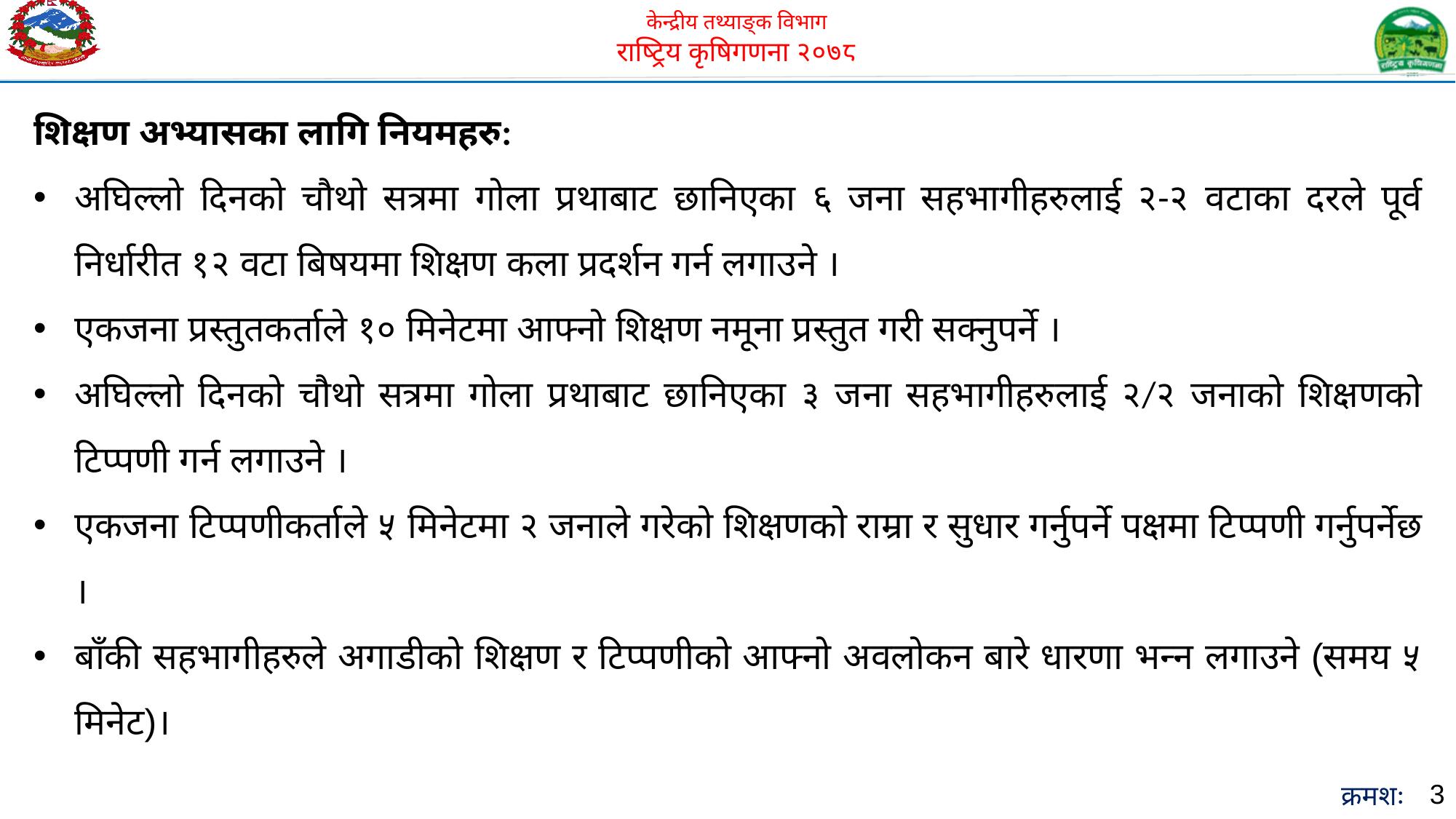

शिक्षण अभ्यासका लागि नियमहरु:
अघिल्लो दिनको चौथो सत्रमा गोला प्रथाबाट छानिएका ६ जना सहभागीहरुलाई २-२ वटाका दरले पूर्व निर्धारीत १२ वटा बिषयमा शिक्षण कला प्रदर्शन गर्न लगाउने ।
एकजना प्रस्तुतकर्ताले १० मिनेटमा आफ्नो शिक्षण नमूना प्रस्तुत गरी सक्नुपर्ने ।
अघिल्लो दिनको चौथो सत्रमा गोला प्रथाबाट छानिएका ३ जना सहभागीहरुलाई २/२ जनाको शिक्षणको टिप्पणी गर्न लगाउने ।
एकजना टिप्पणीकर्ताले ५ मिनेटमा २ जनाले गरेको शिक्षणको राम्रा र सुधार गर्नुपर्ने पक्षमा टिप्पणी गर्नुपर्नेछ ।
बाँकी सहभागीहरुले अगाडीको शिक्षण र टिप्पणीको आफ्नो अवलोकन बारे धारणा भन्न लगाउने (समय ५ मिनेट)।
3
क्रमशः